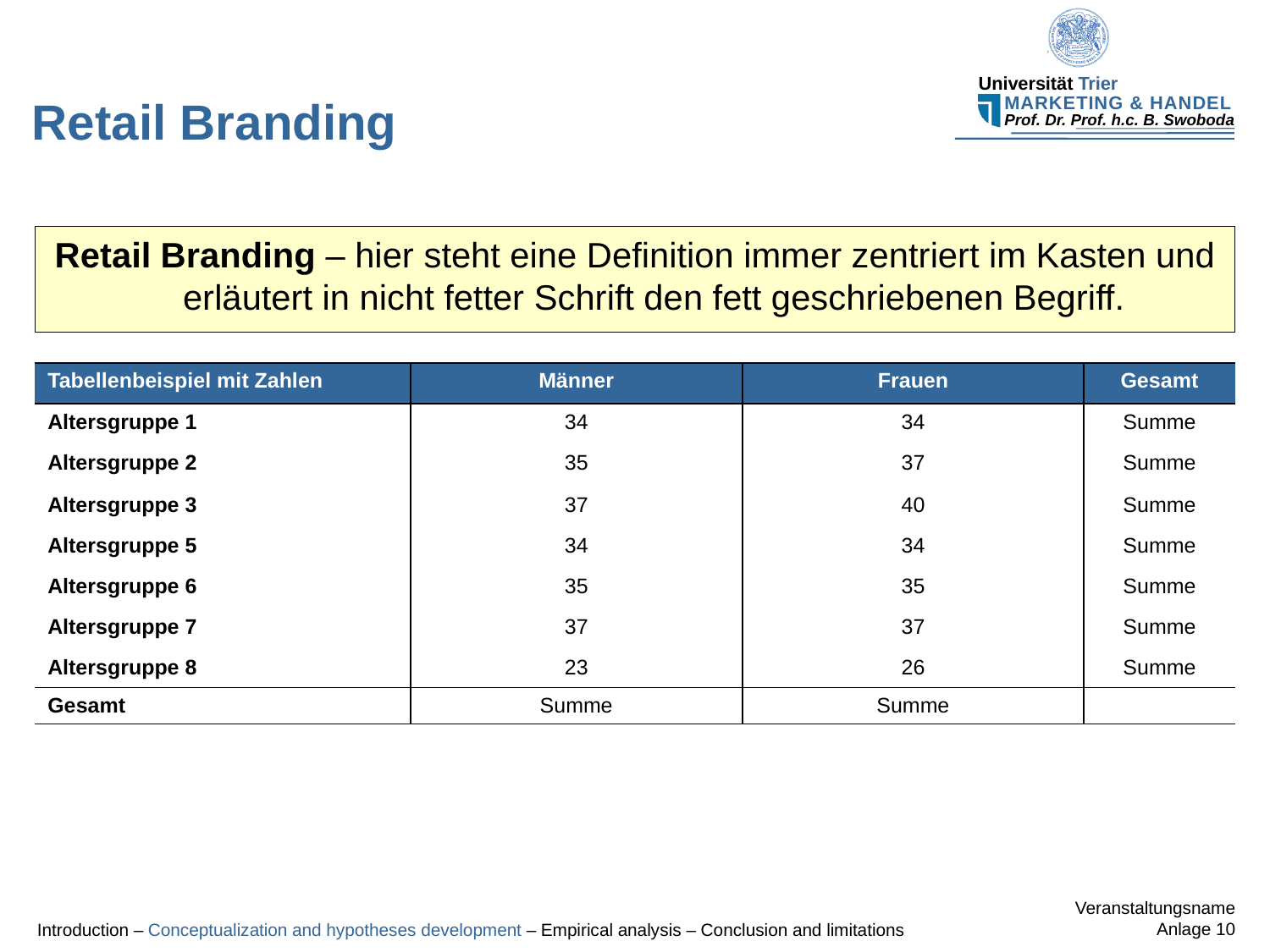

# Retail Branding
Retail Branding – hier steht eine Definition immer zentriert im Kasten und erläutert in nicht fetter Schrift den fett geschriebenen Begriff.

| Tabellenbeispiel mit Zahlen | Männer | Frauen | Gesamt |
| --- | --- | --- | --- |
| Altersgruppe 1 | 34 | 34 | Summe |
| Altersgruppe 2 | 35 | 37 | Summe |
| Altersgruppe 3 | 37 | 40 | Summe |
| Altersgruppe 5 | 34 | 34 | Summe |
| Altersgruppe 6 | 35 | 35 | Summe |
| Altersgruppe 7 | 37 | 37 | Summe |
| Altersgruppe 8 | 23 | 26 | Summe |
| Gesamt | Summe | Summe |  |
Introduction – Conceptualization and hypotheses development – Empirical analysis – Conclusion and limitations